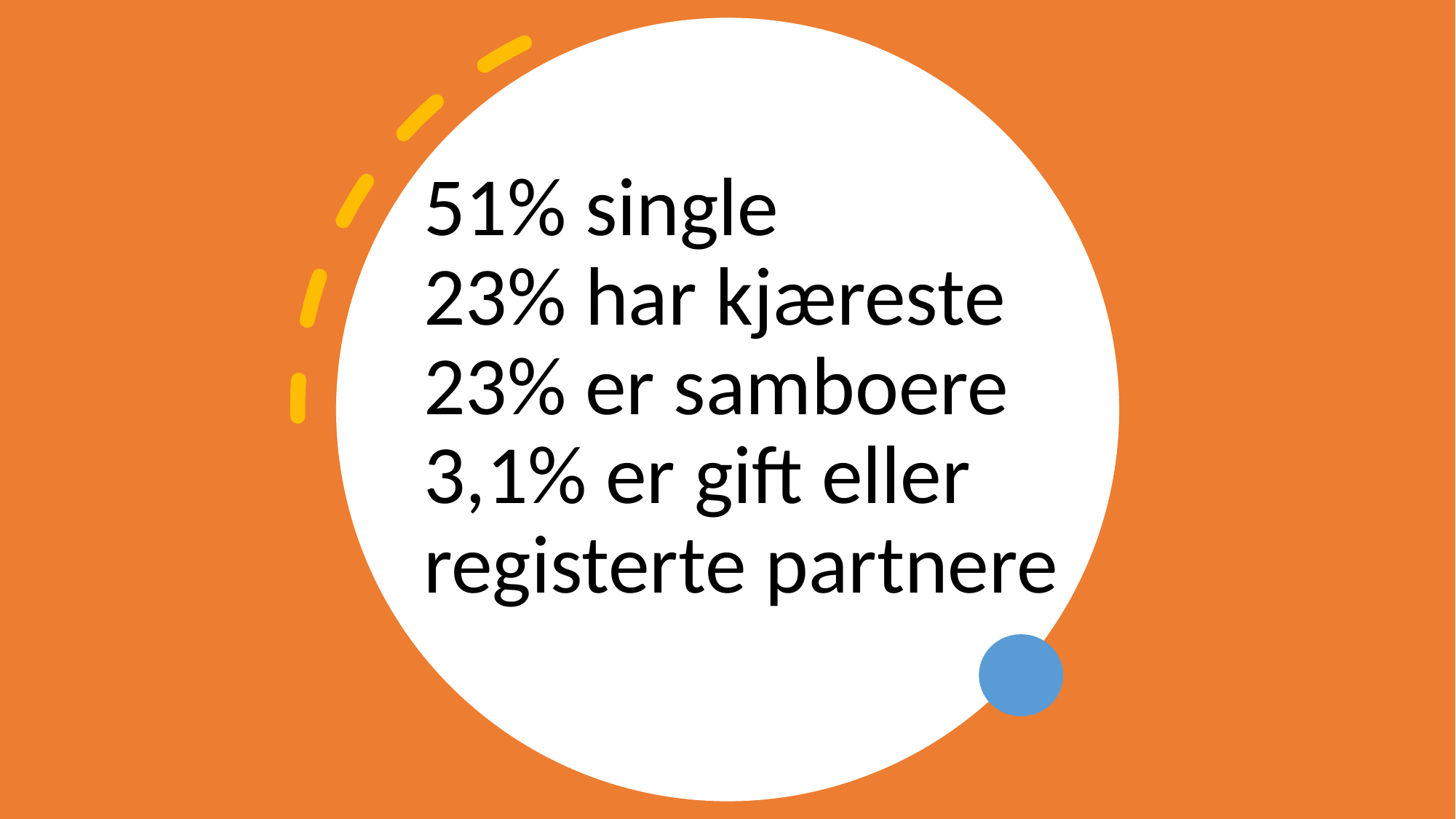

# 51% single 23% har kjæreste 23% er samboere 3,1% er gift eller registerte partnere